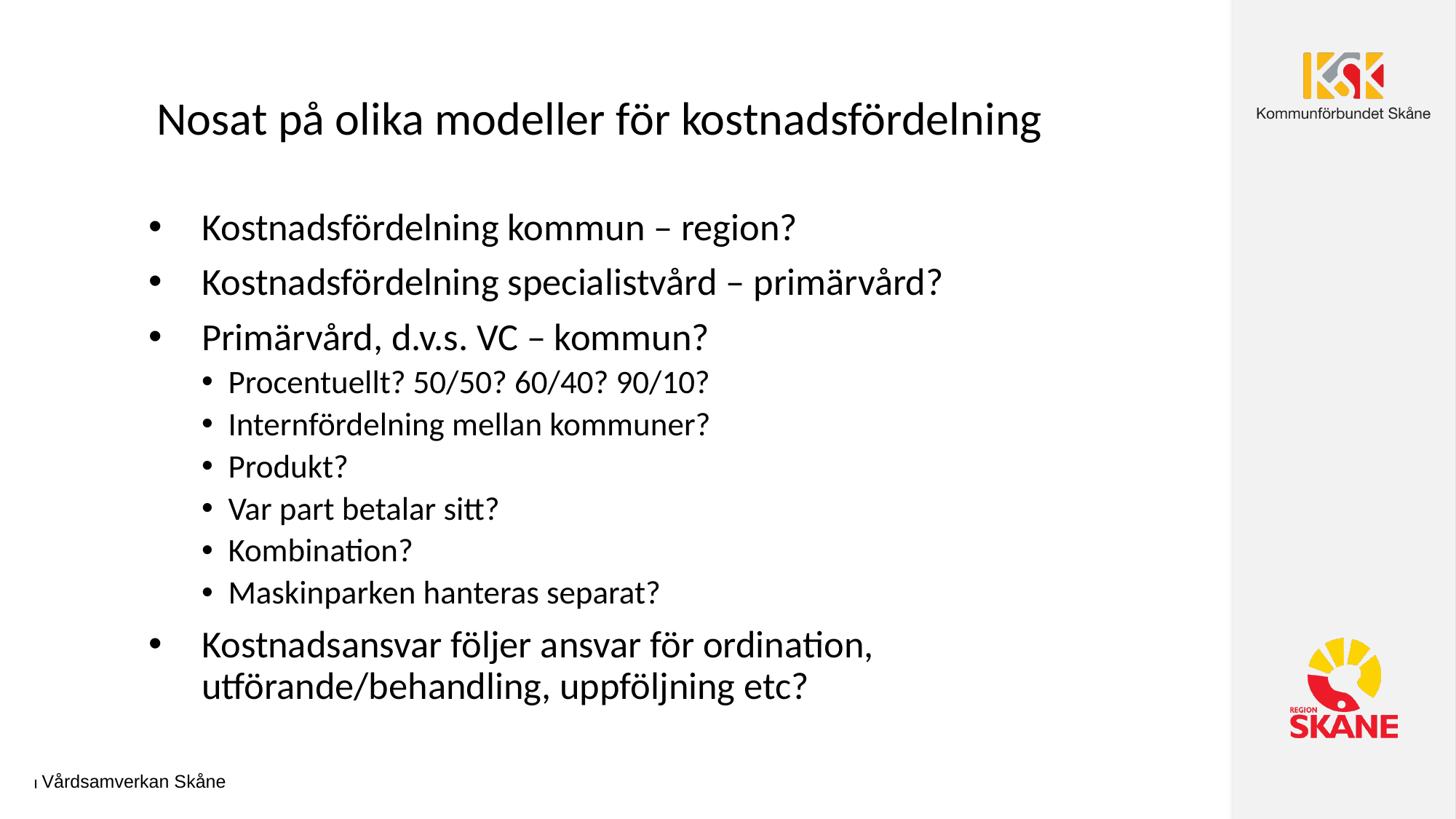

# Nosat på olika modeller för kostnadsfördelning
Kostnadsfördelning kommun – region?
Kostnadsfördelning specialistvård – primärvård?
Primärvård, d.v.s. VC – kommun?
Procentuellt? 50/50? 60/40? 90/10?
Internfördelning mellan kommuner?
Produkt?
Var part betalar sitt?
Kombination?
Maskinparken hanteras separat?
Kostnadsansvar följer ansvar för ordination, utförande/behandling, uppföljning etc?